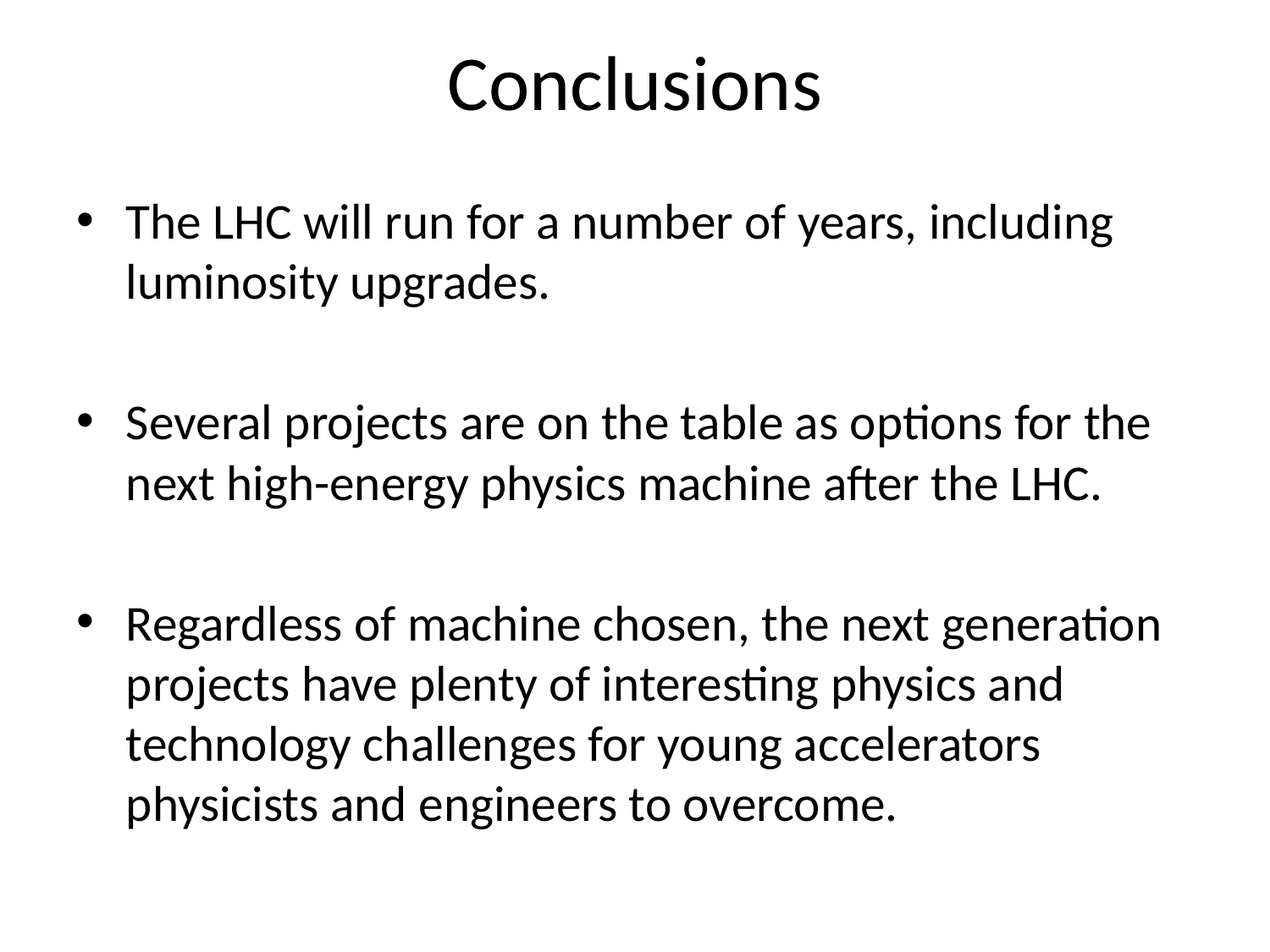

# Conclusions
The LHC will run for a number of years, including luminosity upgrades.

Several projects are on the table as options for the next high-energy physics machine after the LHC.

Regardless of machine chosen, the next generation projects have plenty of interesting physics and technology challenges for young accelerators physicists and engineers to overcome.